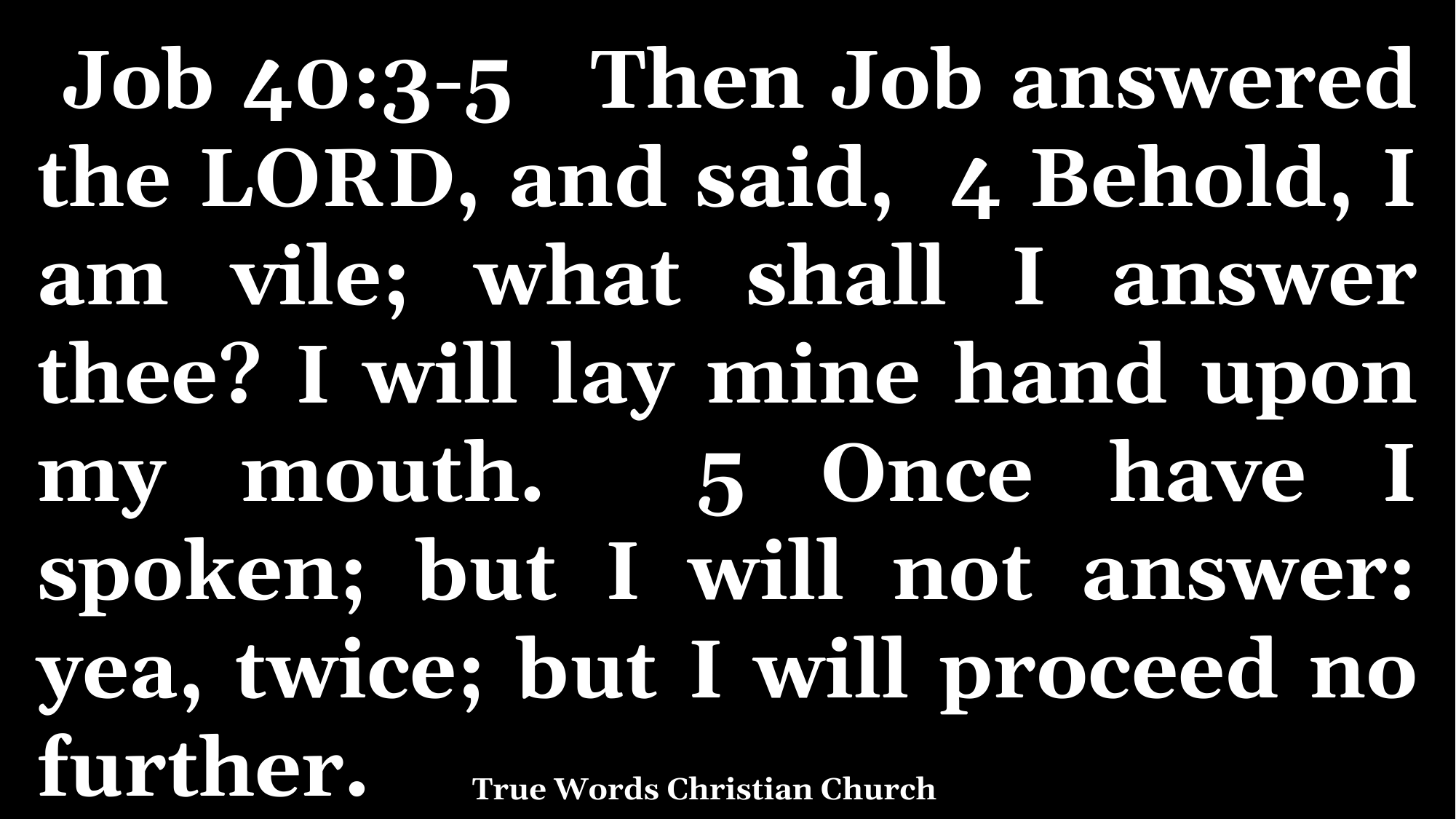

Job 40:3-5   Then Job answered the LORD, and said,  4 Behold, I am vile; what shall I answer thee? I will lay mine hand upon my mouth.  5 Once have I spoken; but I will not answer: yea, twice; but I will proceed no further.
True Words Christian Church